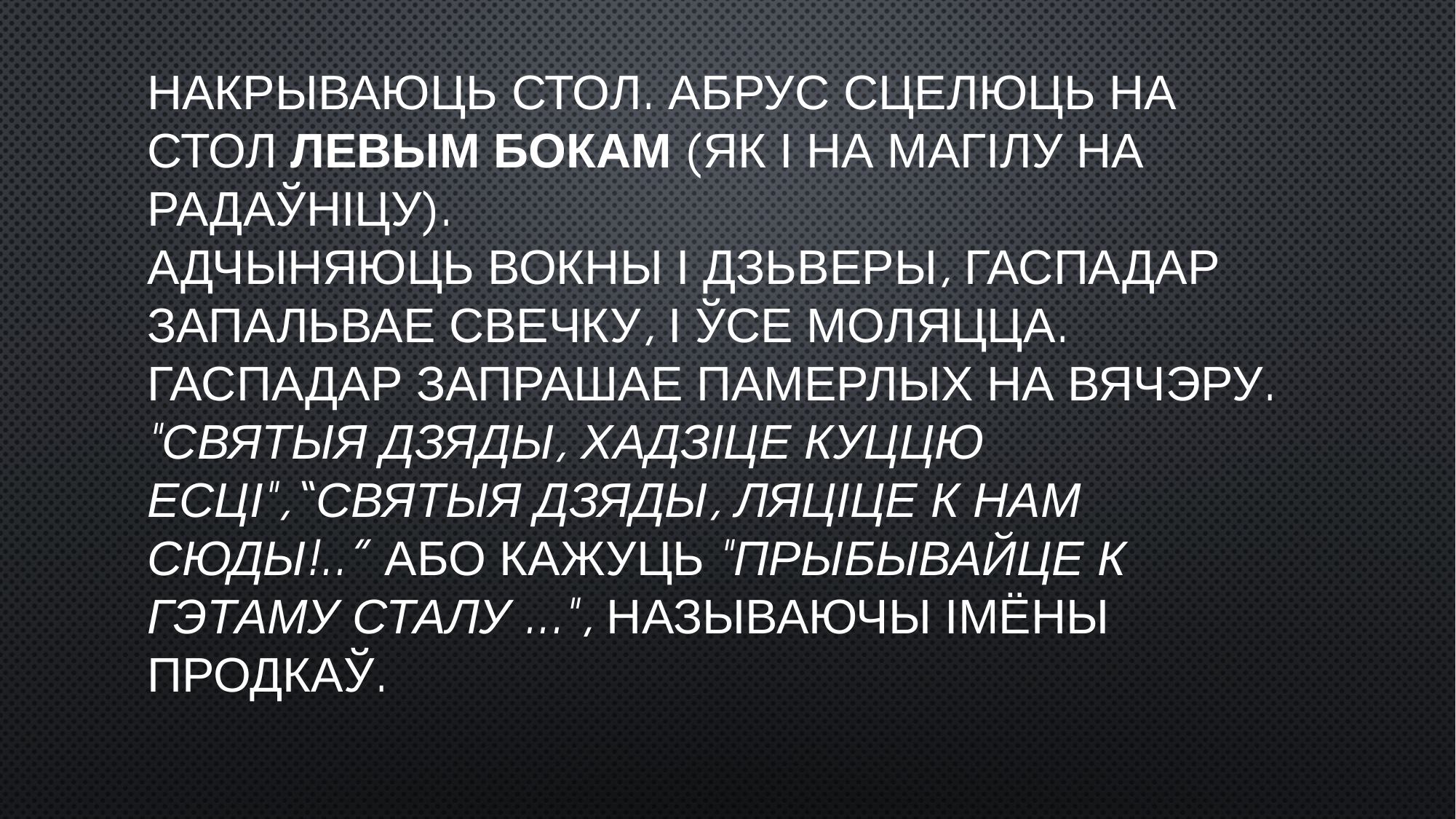

# Накрываюць стол. Абрус сцелюць на стол левым бокам (як і на магілу на Радаўніцу). Адчыняюць вокны і дзьверы, гаспадар запальвае свечку, і ўсе моляцца. Гаспадар запрашае памерлых на вячэру. "Святыя дзяды, хадзіце куццю есці",“Святыя дзяды, ляціце к нам сюды!..” Або кажуць "Прыбывайце к гэтаму сталу ...", называючы імёны продкаў.